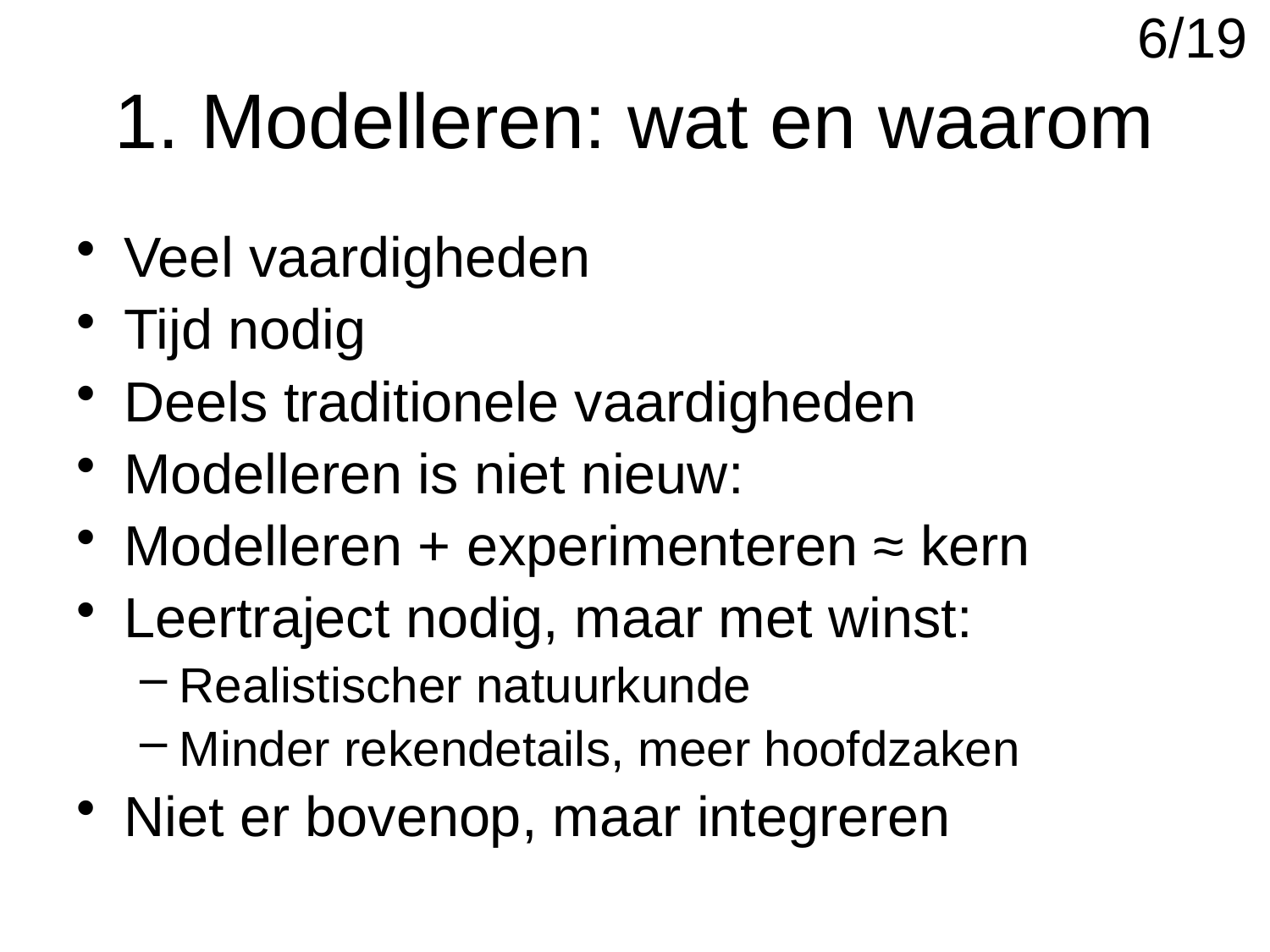

6/19
# 1. Modelleren: wat en waarom
Veel vaardigheden
Tijd nodig
Deels traditionele vaardigheden
Modelleren is niet nieuw:
Modelleren + experimenteren ≈ kern
Leertraject nodig, maar met winst:
Realistischer natuurkunde
Minder rekendetails, meer hoofdzaken
Niet er bovenop, maar integreren